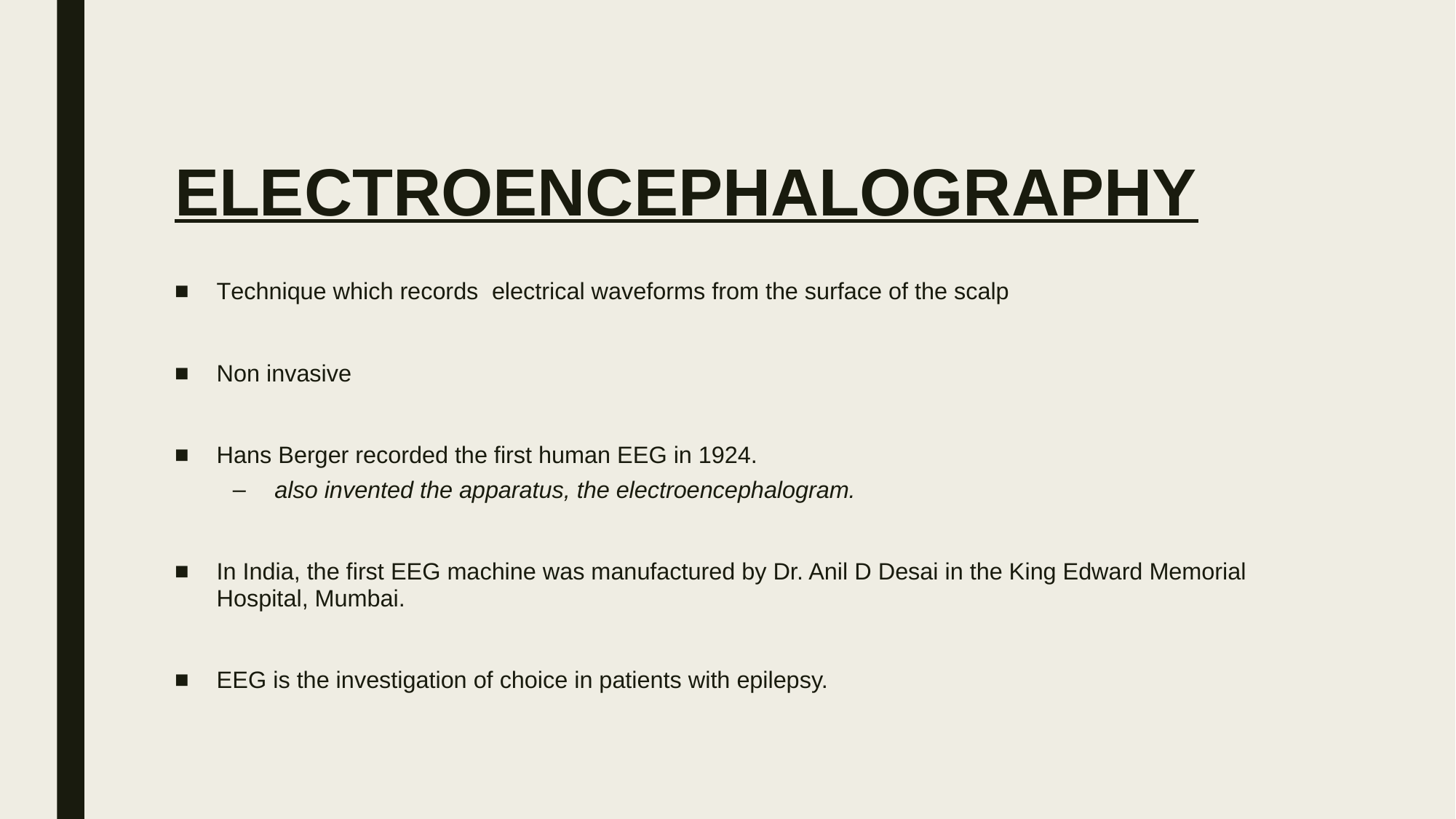

# ELECTROENCEPHALOGRAPHY
Technique which records  electrical waveforms from the surface of the scalp

Non invasive

Hans Berger recorded the first human EEG in 1924.
also invented the apparatus, the electroencephalogram.

In India, the first EEG machine was manufactured by Dr. Anil D Desai in the King Edward Memorial Hospital, Mumbai.

EEG is the investigation of choice in patients with epilepsy.